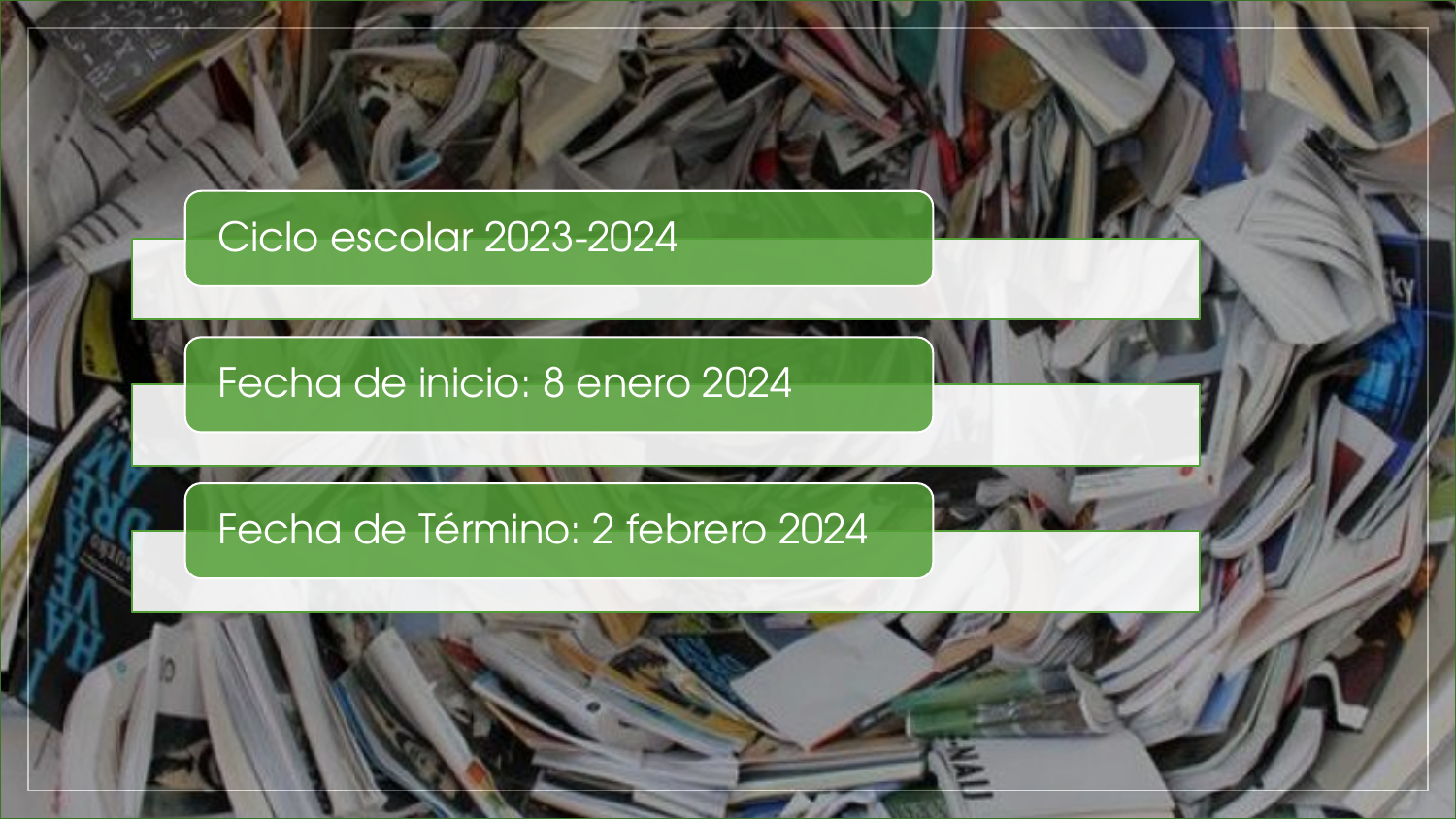

Ciclo escolar 2023-2024

Fecha de inicio: 8 enero 2024

Fecha de Término: 2 febrero 2024